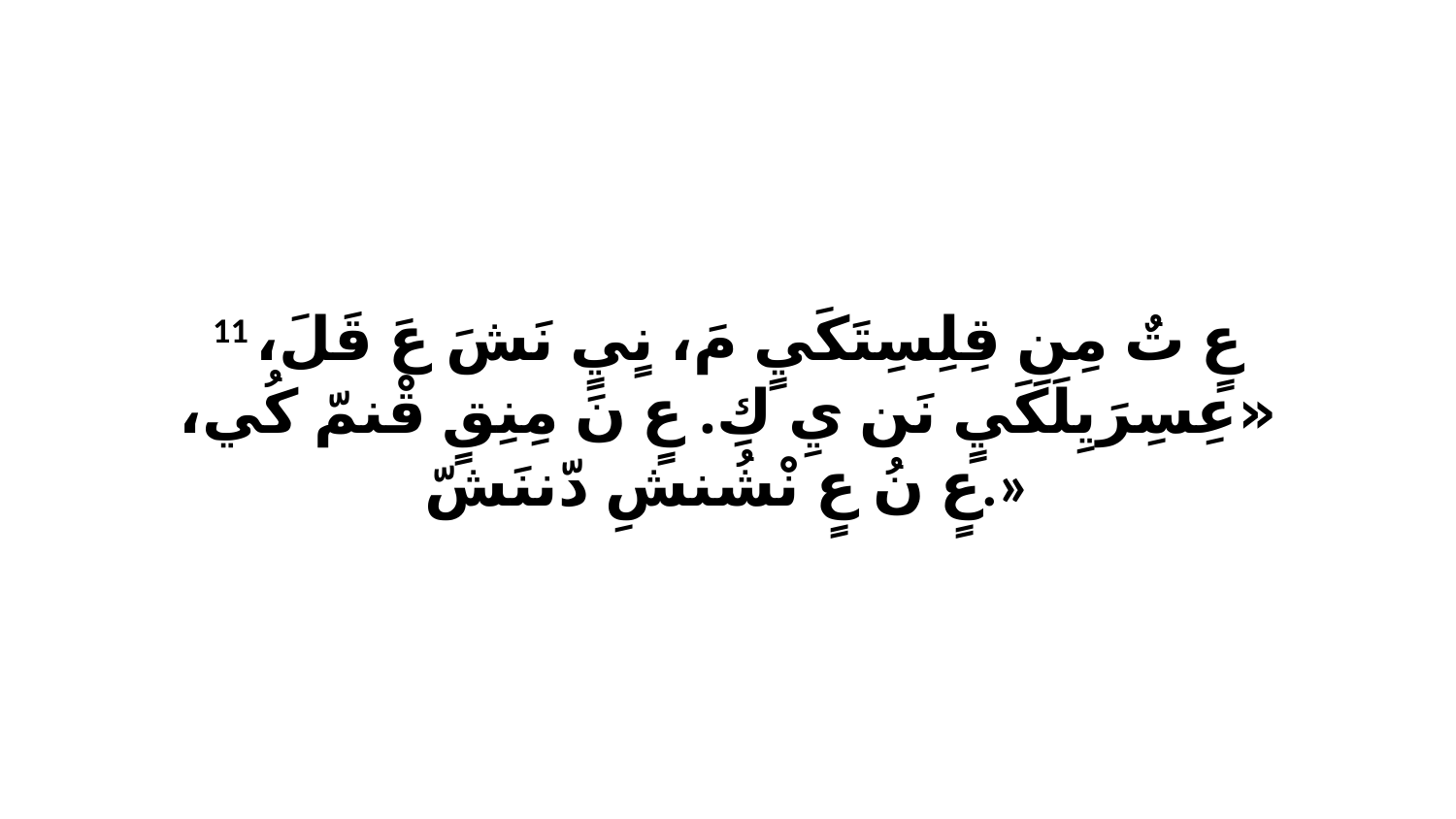

11 عٍ تٌ مِنِ قِلِسِتَكَيٍ مَ، نٍيٍ نَشَ عَ قَلَ، «عِسِرَيِلَكَيٍ نَن يِ كِ. عٍ نَ مِنِقٍ قْنمّ كُي، عٍ نُ عٍ نْشُنشِ دّننَشّ.»